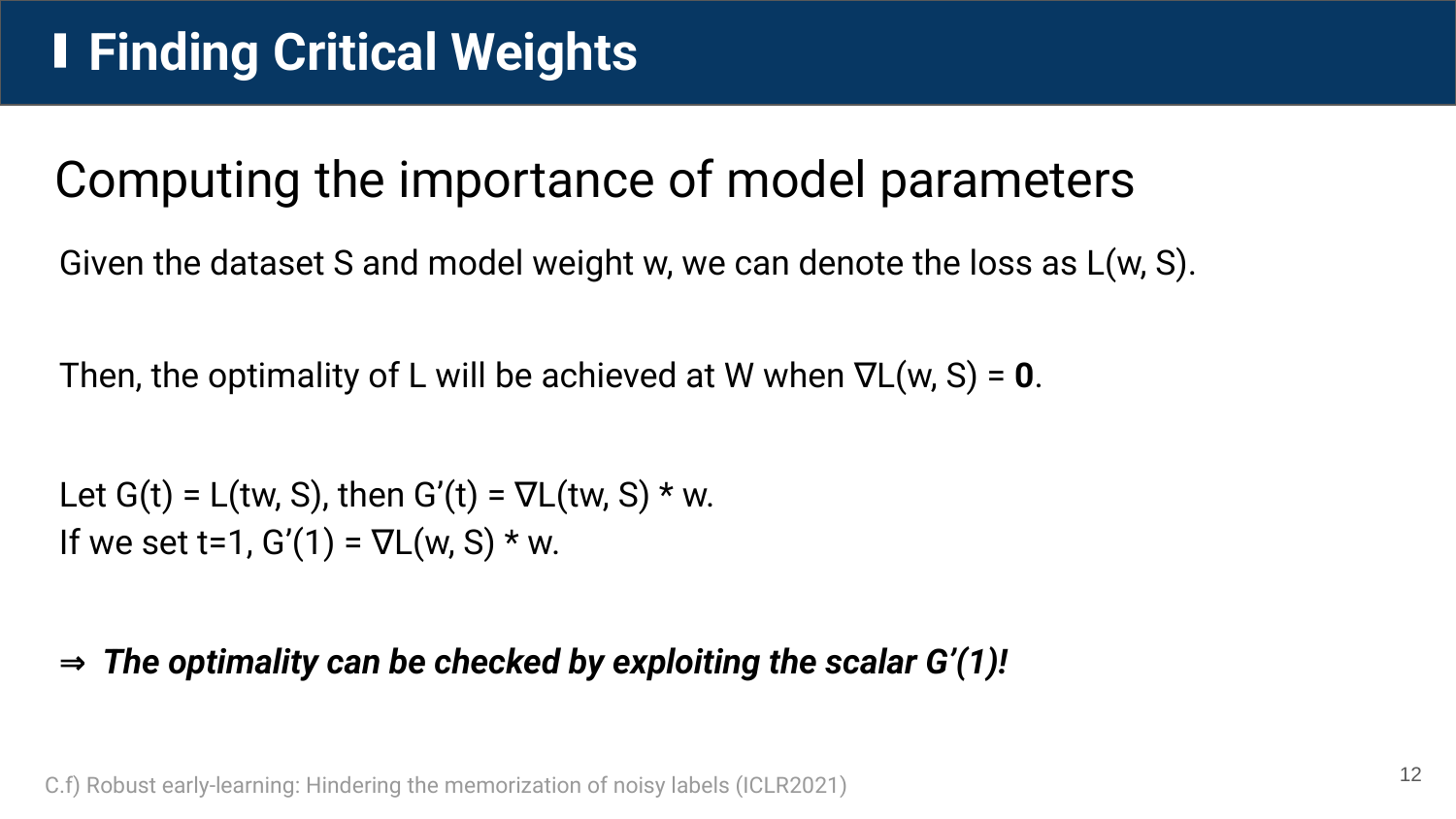

# Finding Critical Weights

Computing the importance of model parameters
Given the dataset S and model weight w, we can denote the loss as L(w, S).
Then, the optimality of L will be achieved at W when ∇L(w, S) = 0.
Let G(t) = L(tw, S), then G’(t) = ∇L(tw, S) * w.
If we set t=1, G’(1) = ∇L(w, S) * w.
⇒  The optimality can be checked by exploiting the scalar G’(1)!
12
C.f) Robust early-learning: Hindering the memorization of noisy labels (ICLR2021)